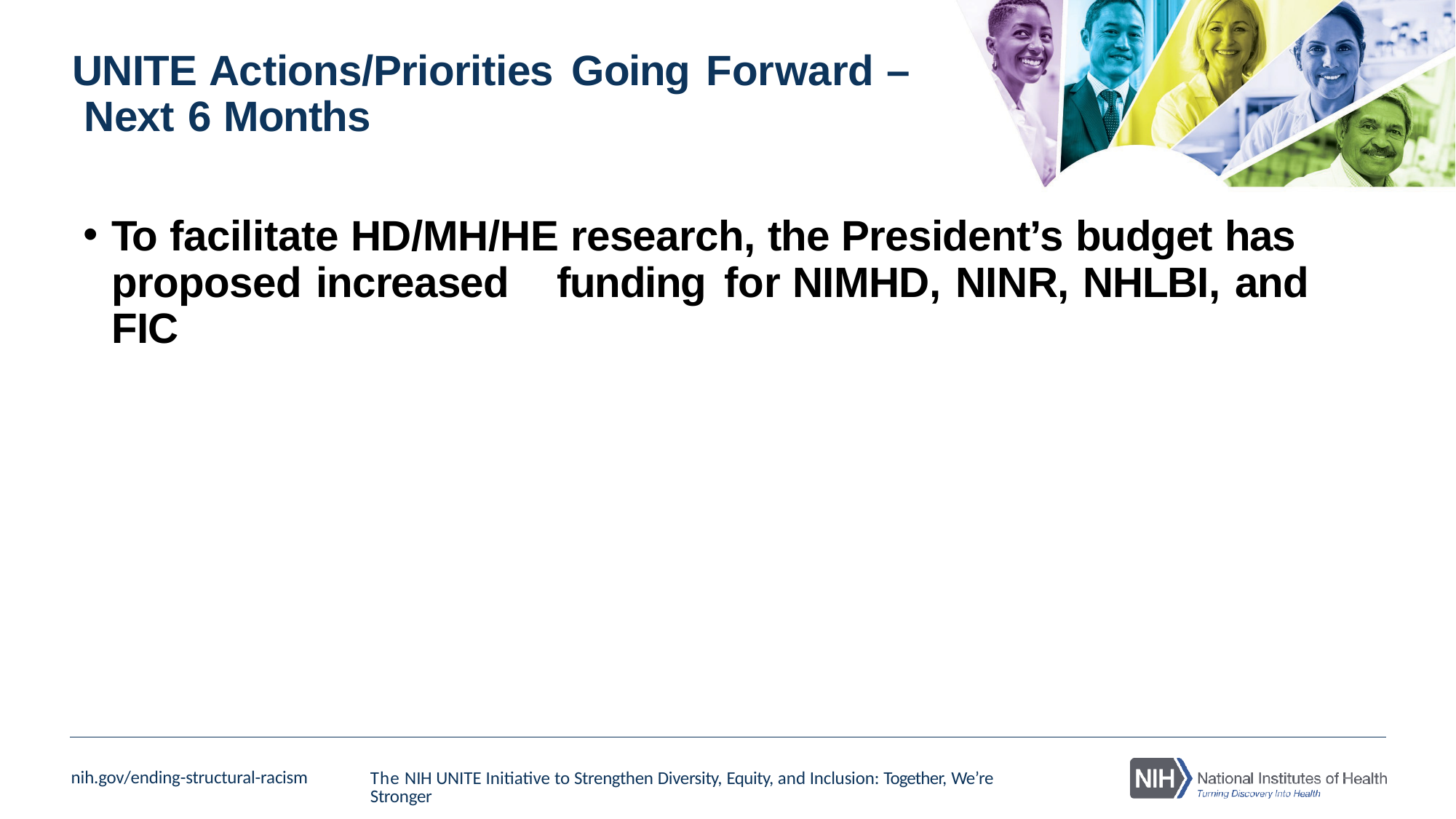

# UNITE Actions/Priorities Going Forward –  Next 6 Months
To facilitate HD/MH/HE research, the President’s budget has  proposed increased	funding	for NIMHD, NINR, NHLBI, and FIC
nih.gov/ending-structural-racism
The NIH UNITE Initiative to Strengthen Diversity, Equity, and Inclusion: Together, We’re Stronger